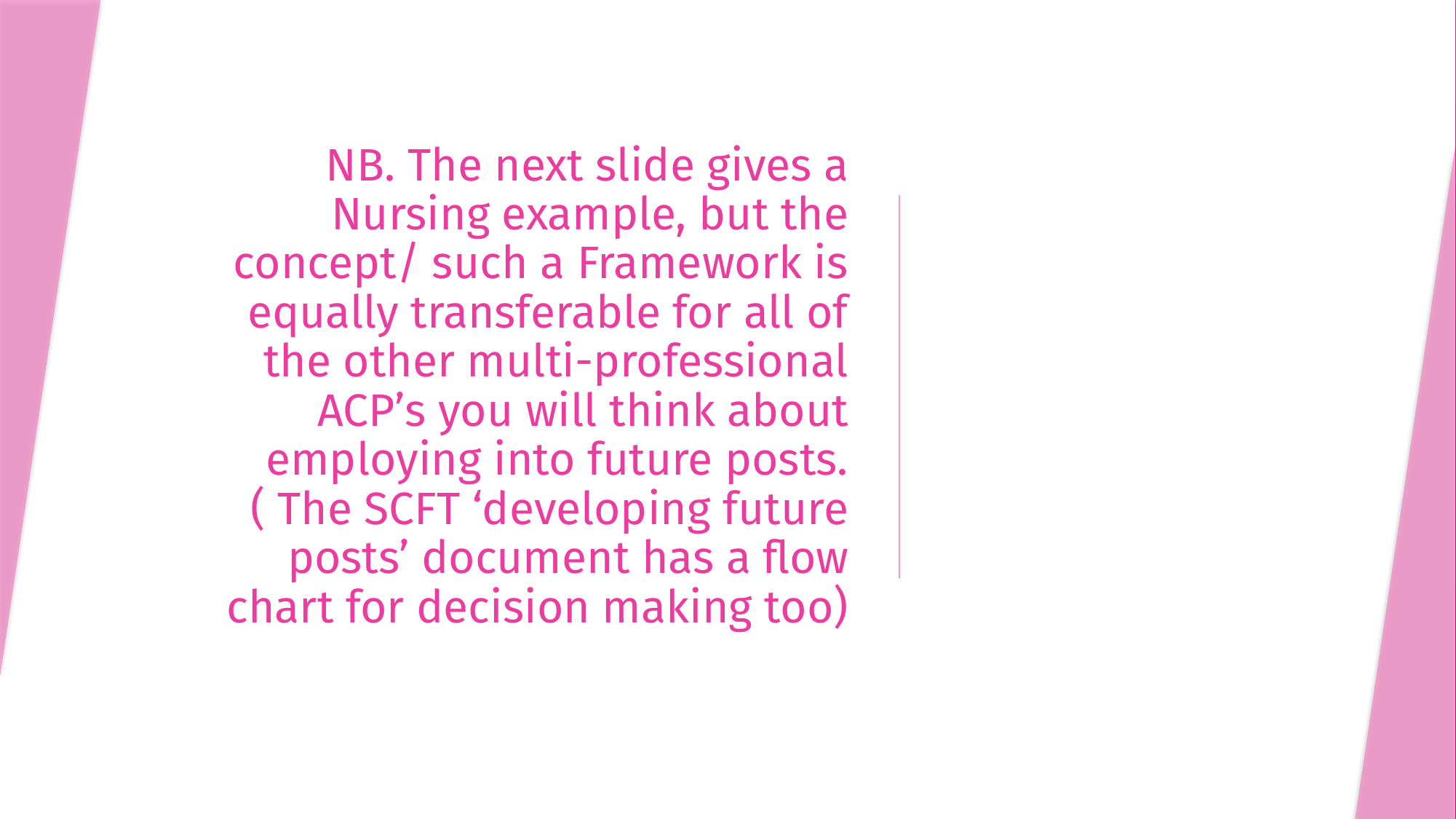

# NB. The next slide gives a Nursing example, but the concept/ such a Framework is equally transferable for all of the other multi-professional ACP’s you will think about employing into future posts. ( The SCFT ‘developing future posts’ document has a flow chart for decision making too)